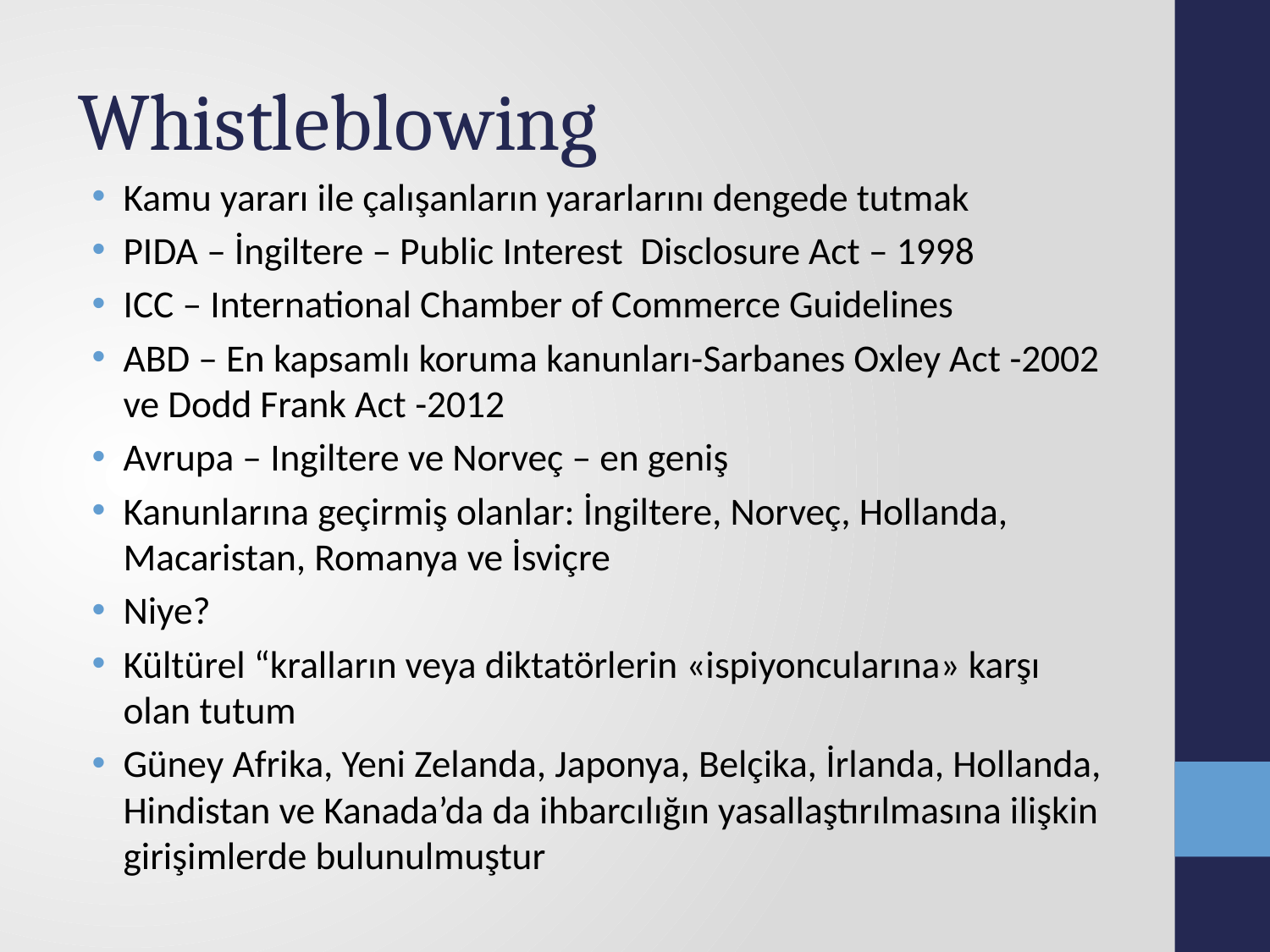

# Whistleblowing
Kamu yararı ile çalışanların yararlarını dengede tutmak
PIDA – İngiltere – Public Interest  Disclosure Act – 1998
ICC – International Chamber of Commerce Guidelines
ABD – En kapsamlı koruma kanunları-Sarbanes Oxley Act -2002 ve Dodd Frank Act -2012
Avrupa – Ingiltere ve Norveç – en geniş
Kanunlarına geçirmiş olanlar: İngiltere, Norveç, Hollanda, Macaristan, Romanya ve İsviçre
Niye?
Kültürel “kralların veya diktatörlerin «ispiyoncularına» karşı olan tutum
Güney Afrika, Yeni Zelanda, Japonya, Belçika, İrlanda, Hollanda, Hindistan ve Kanada’da da ihbarcılığın yasallaştırılmasına ilişkin girişimlerde bulunulmuştur